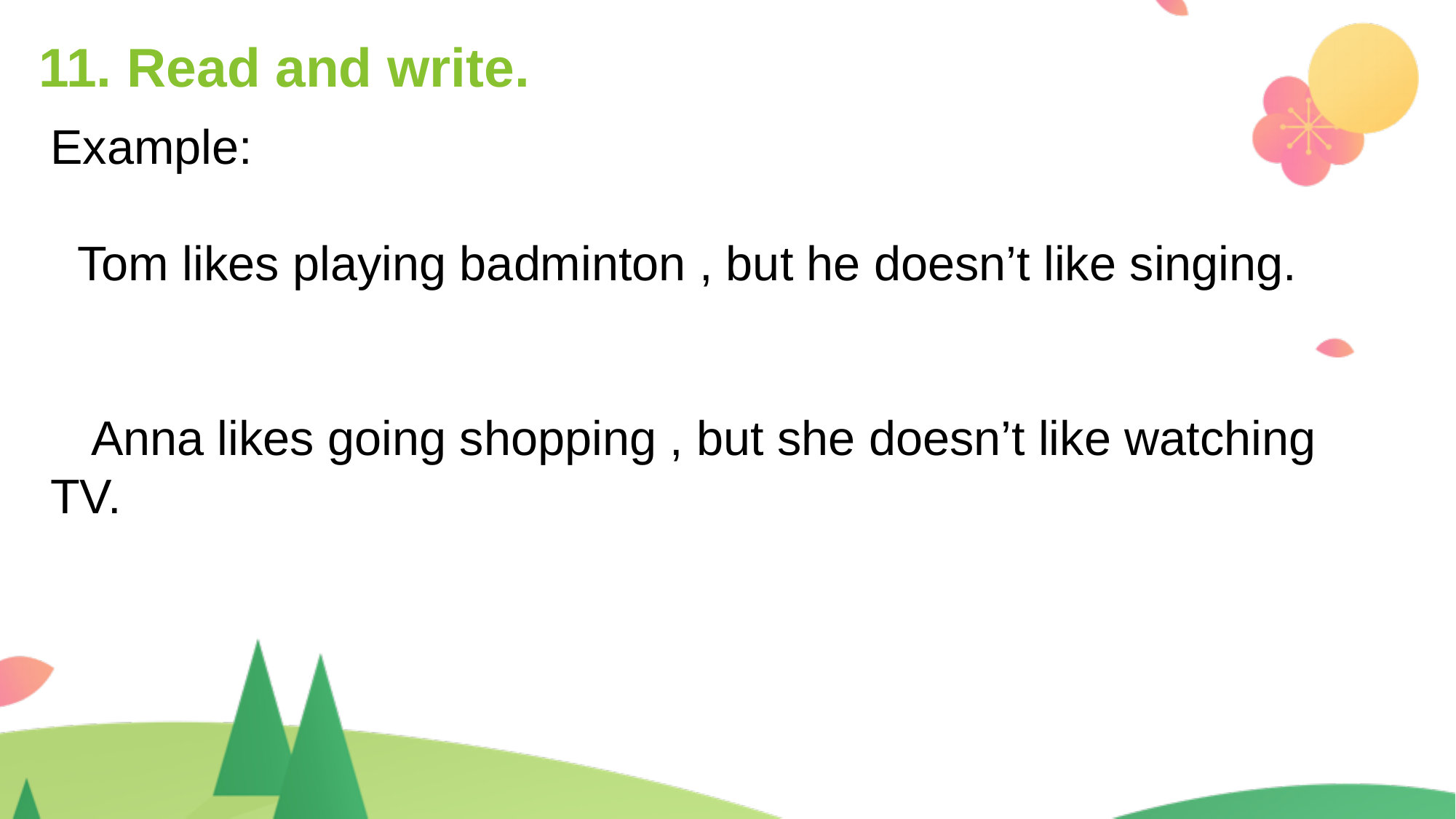

11. Read and write.
Example:

  Tom likes playing badminton , but he doesn’t like singing.

   Anna likes going shopping , but she doesn’t like watching TV.